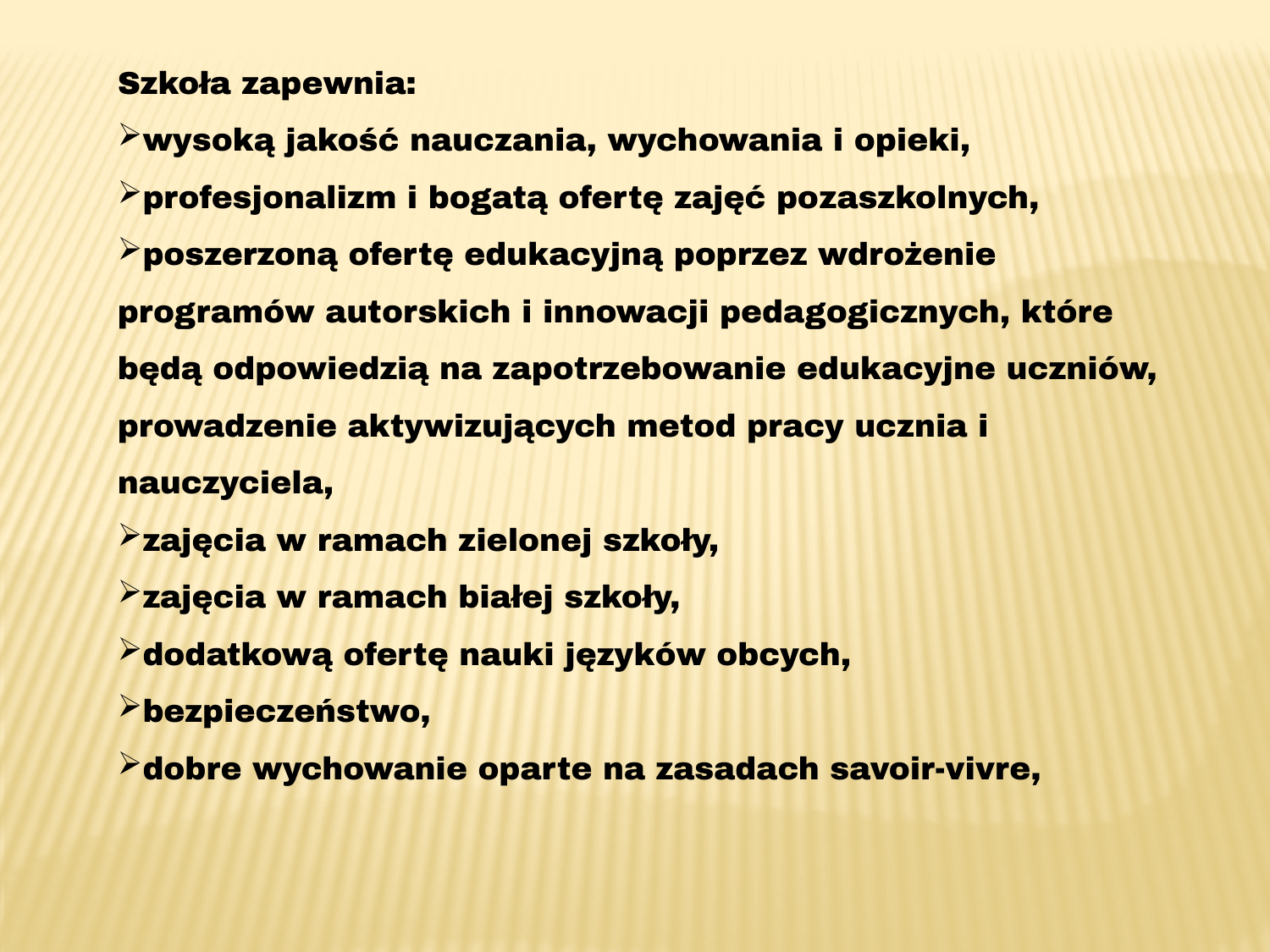

Szkoła zapewnia:
wysoką jakość nauczania, wychowania i opieki,
profesjonalizm i bogatą ofertę zajęć pozaszkolnych,
poszerzoną ofertę edukacyjną poprzez wdrożenie programów autorskich i innowacji pedagogicznych, które będą odpowiedzią na zapotrzebowanie edukacyjne uczniów,
prowadzenie aktywizujących metod pracy ucznia i nauczyciela,
zajęcia w ramach zielonej szkoły,
zajęcia w ramach białej szkoły,
dodatkową ofertę nauki języków obcych,
bezpieczeństwo,
dobre wychowanie oparte na zasadach savoir-vivre,